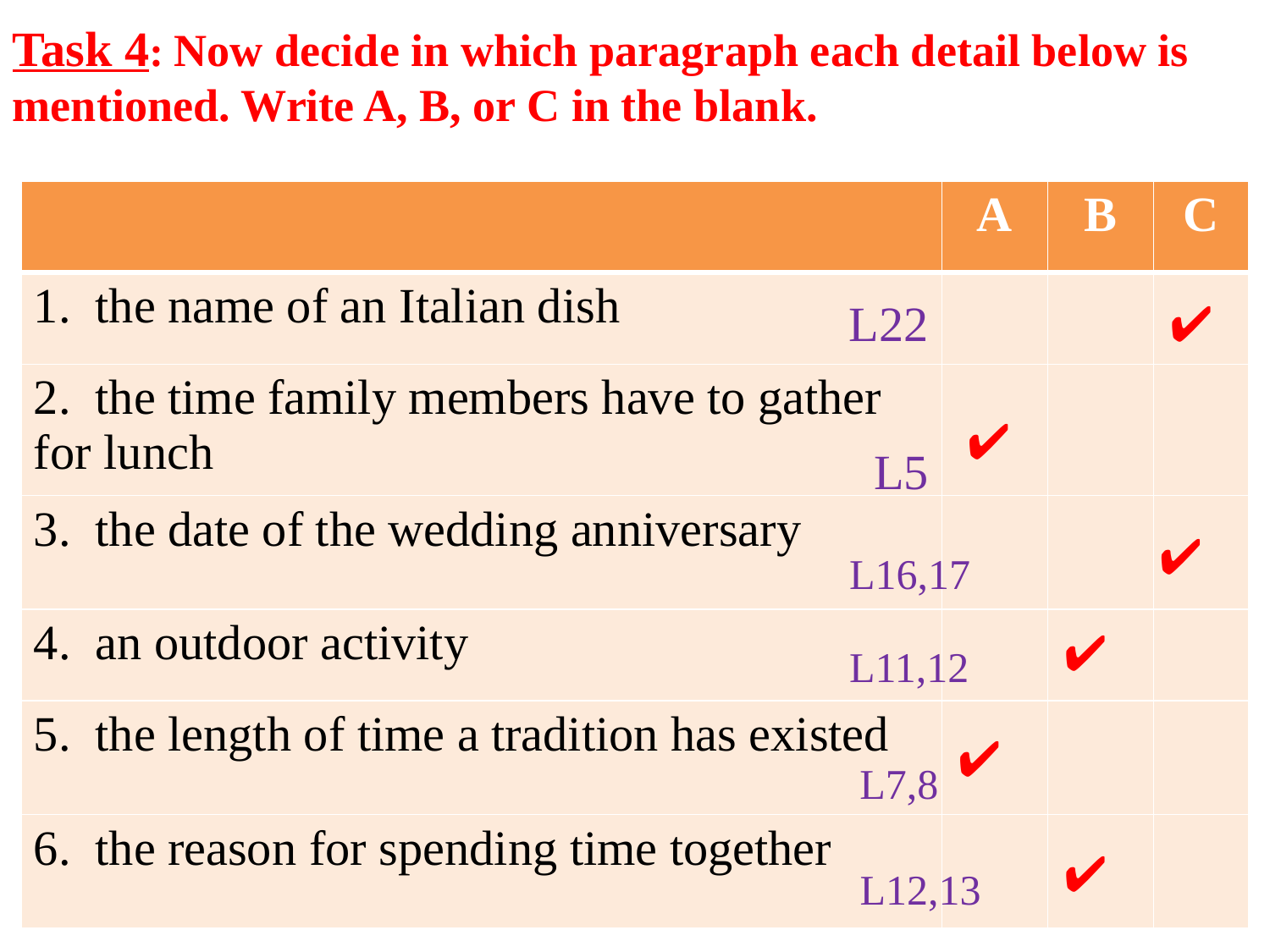

Task 4: Now decide in which paragraph each detail below is mentioned. Write A, B, or C in the blank.
|  | A | B | C |
| --- | --- | --- | --- |
| 1. the name of an Italian dish |  |  |  |
| 2. the time family members have to gather for lunch |  |  |  |
| 3. the date of the wedding anniversary |  |  |  |
| 4. an outdoor activity |  |  |  |
| 5. the length of time a tradition has existed |  |  |  |
| 6. the reason for spending time together |  |  |  |
L22
✔
✔
L5
✔
L16,17
✔
L11,12
✔
L7,8
✔
L12,13